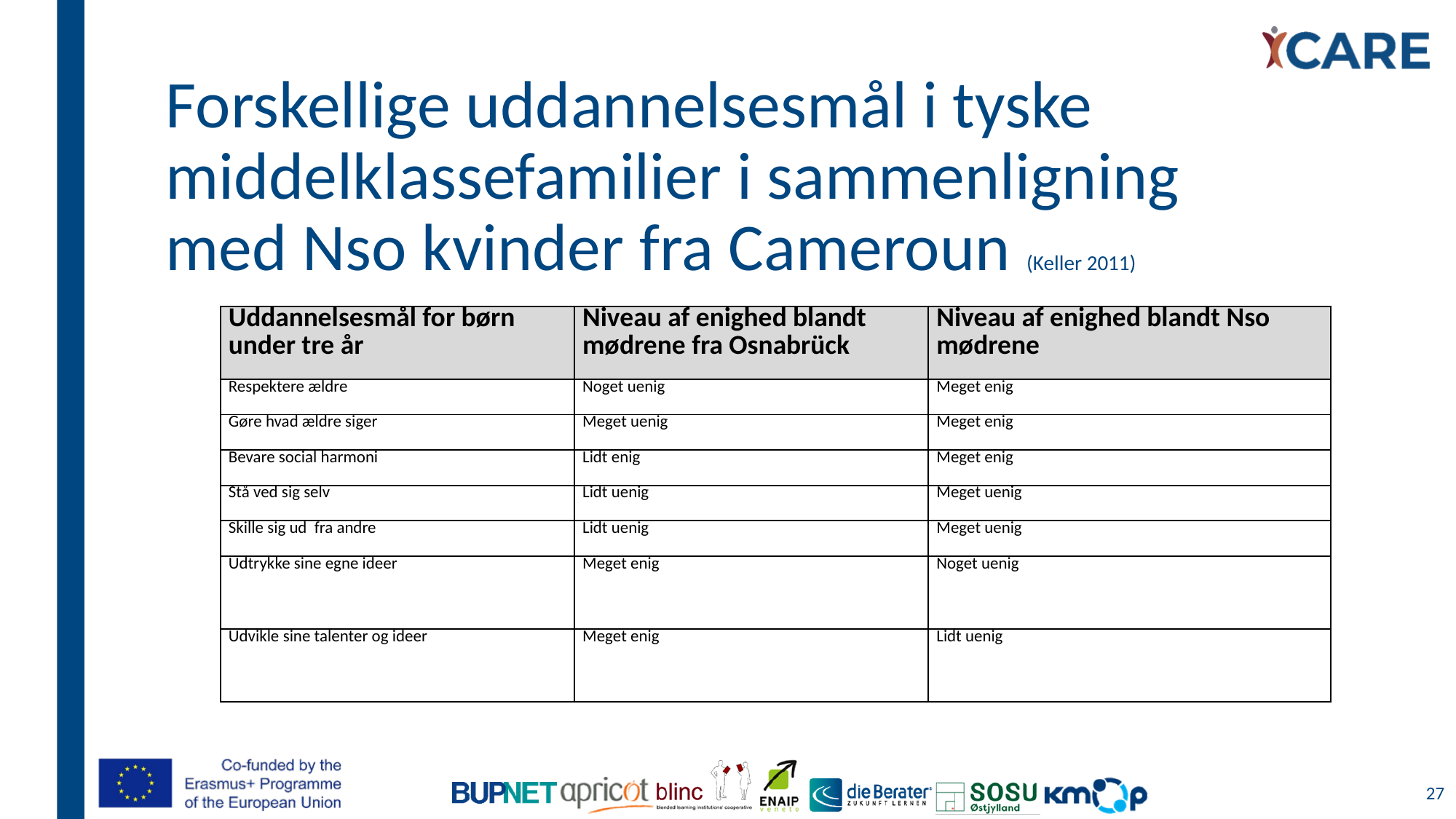

# Forskellige uddannelsesmål i tyske middelklassefamilier i sammenligning med Nso kvinder fra Cameroun (Keller 2011)
| Uddannelsesmål for børn under tre år | Niveau af enighed blandt mødrene fra Osnabrück | Niveau af enighed blandt Nso mødrene |
| --- | --- | --- |
| Respektere ældre | Noget uenig | Meget enig |
| Gøre hvad ældre siger | Meget uenig | Meget enig |
| Bevare social harmoni | Lidt enig | Meget enig |
| Stå ved sig selv | Lidt uenig | Meget uenig |
| Skille sig ud fra andre | Lidt uenig | Meget uenig |
| Udtrykke sine egne ideer | Meget enig | Noget uenig |
| Udvikle sine talenter og ideer | Meget enig | Lidt uenig |
27